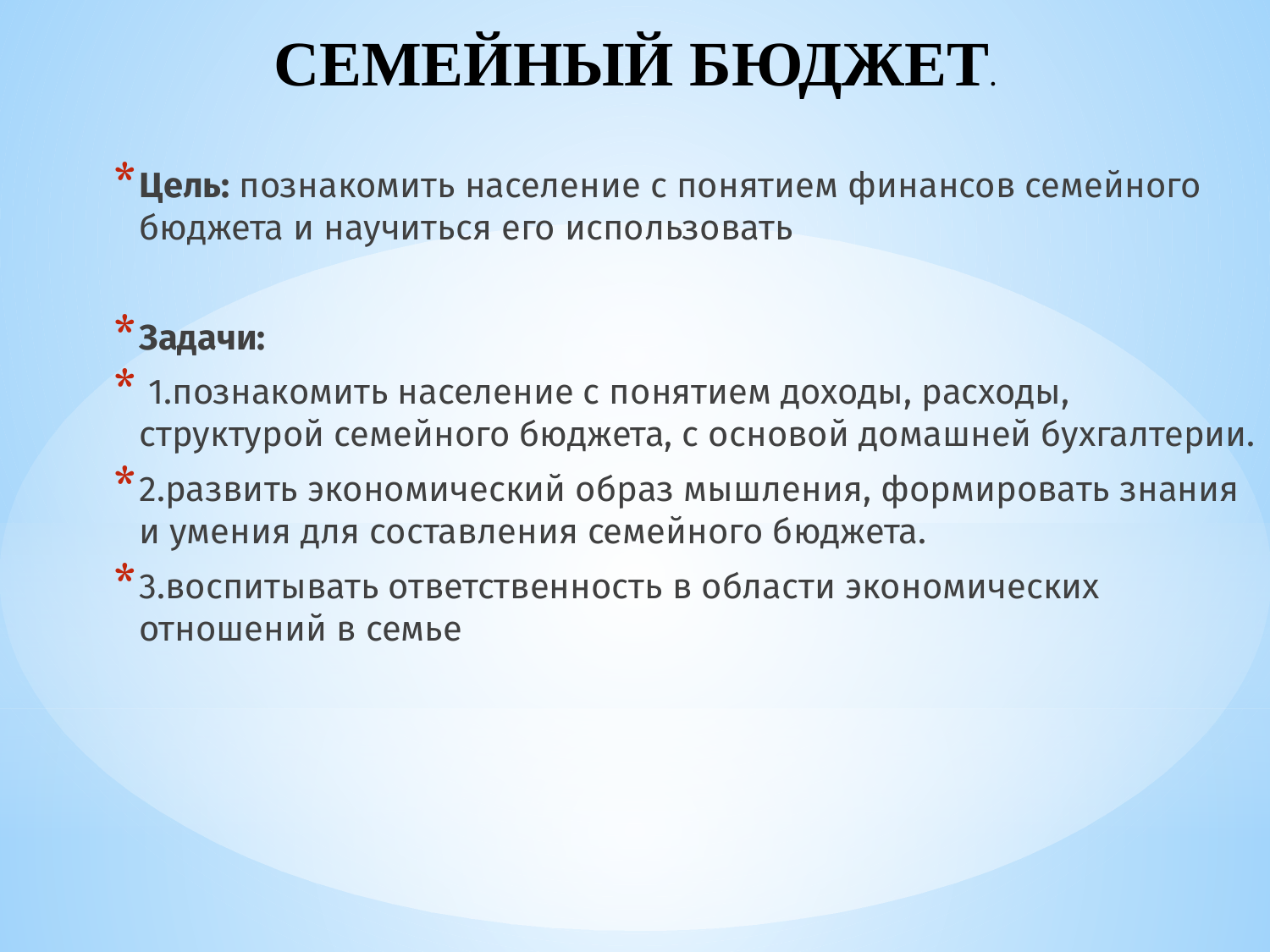

# СЕМЕЙНЫЙ БЮДЖЕТ.
Цель: познакомить население с понятием финансов семейного бюджета и научиться его использовать

Задачи:
 1.познакомить население с понятием доходы, расходы, структурой семейного бюджета, с основой домашней бухгалтерии.
2.развить экономический образ мышления, формировать знания и умения для составления семейного бюджета.
3.воспитывать ответственность в области экономических отношений в семье